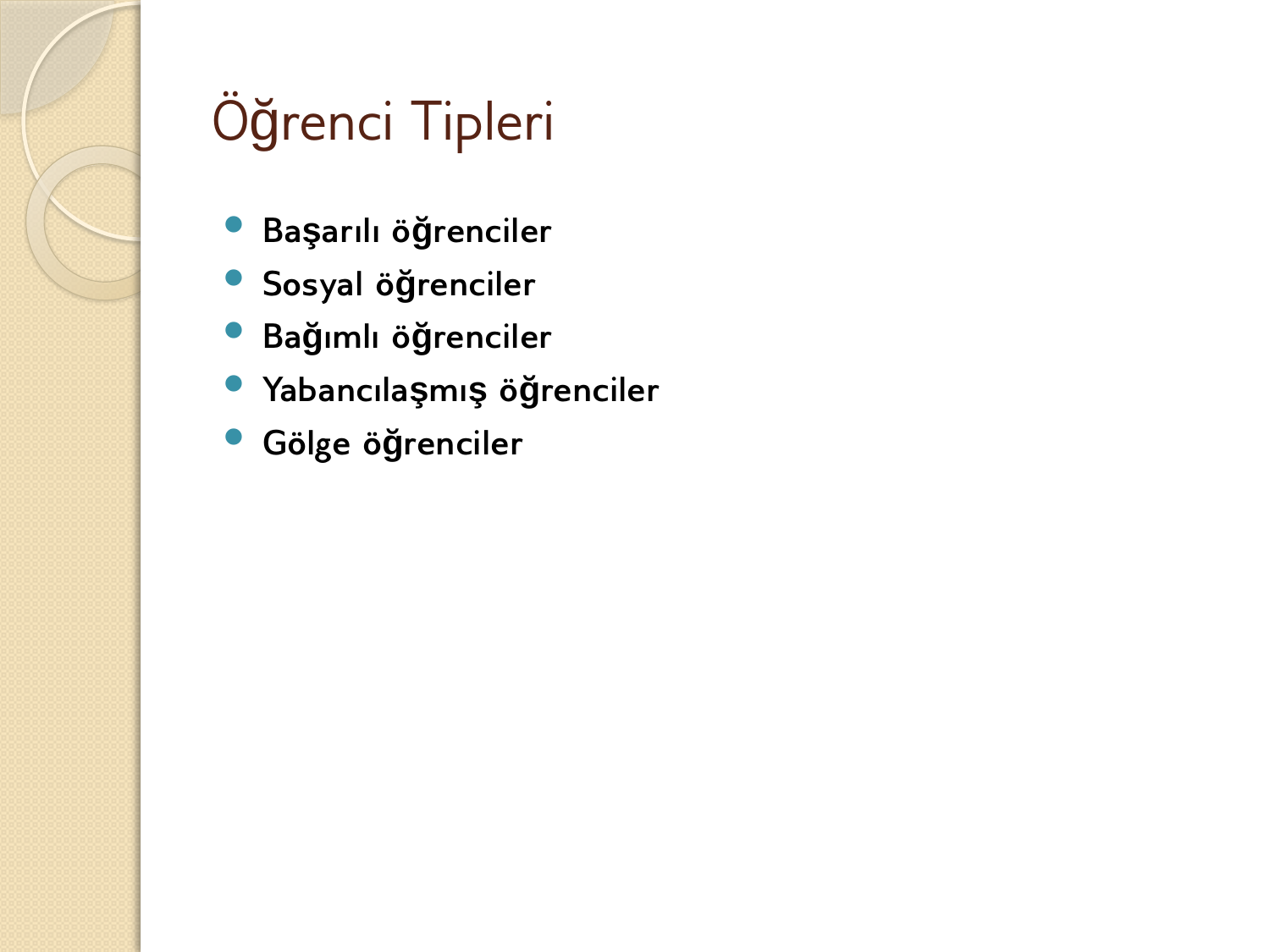

# Öğrenci Tipleri
Başarılı öğrenciler
Sosyal öğrenciler
Bağımlı öğrenciler
Yabancılaşmış öğrenciler
Gölge öğrenciler